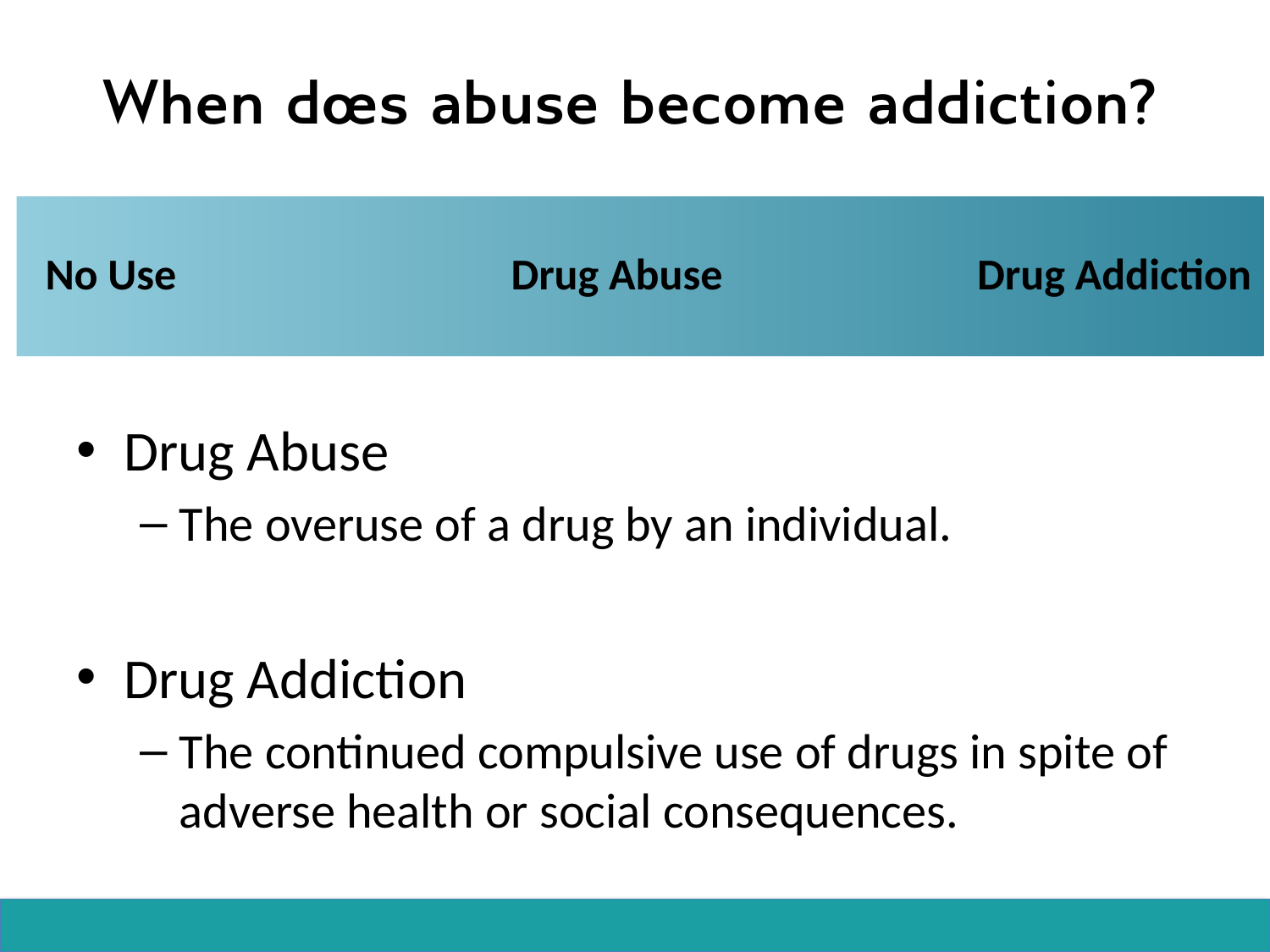

# When does abuse become addiction?

No Use
Drug Abuse
Drug Addiction
Drug Abuse
The overuse of a drug by an individual.

Drug Addiction
The continued compulsive use of drugs in spite of adverse health or social consequences.